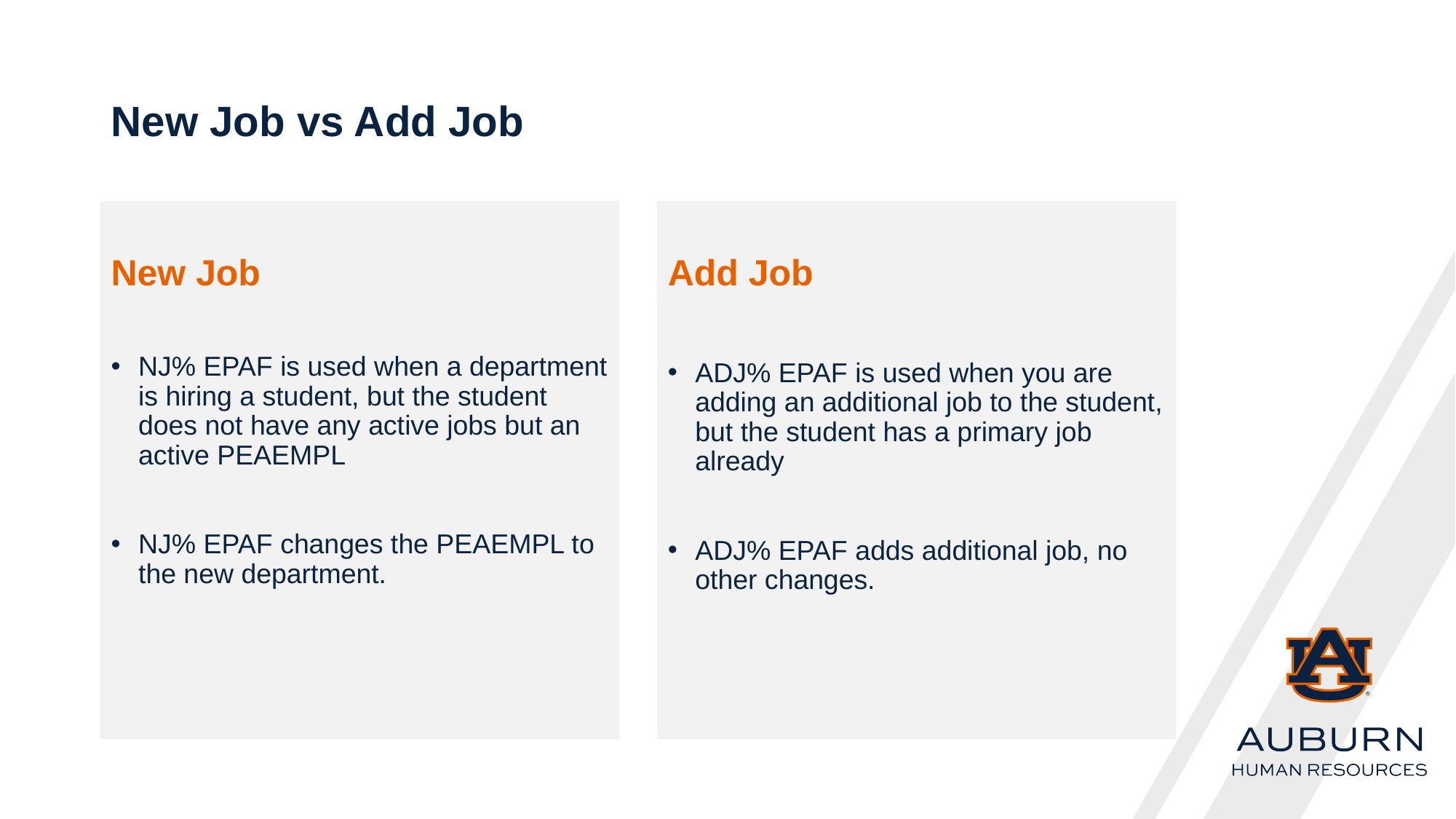

# New Job vs Add Job
New Job
Add Job

ADJ% EPAF is used when you are adding an additional job to the student, but the student has a primary job already

ADJ% EPAF adds additional job, no other changes.

NJ% EPAF is used when a department is hiring a student, but the student does not have any active jobs but an active PEAEMPL

NJ% EPAF changes the PEAEMPL to the new department.